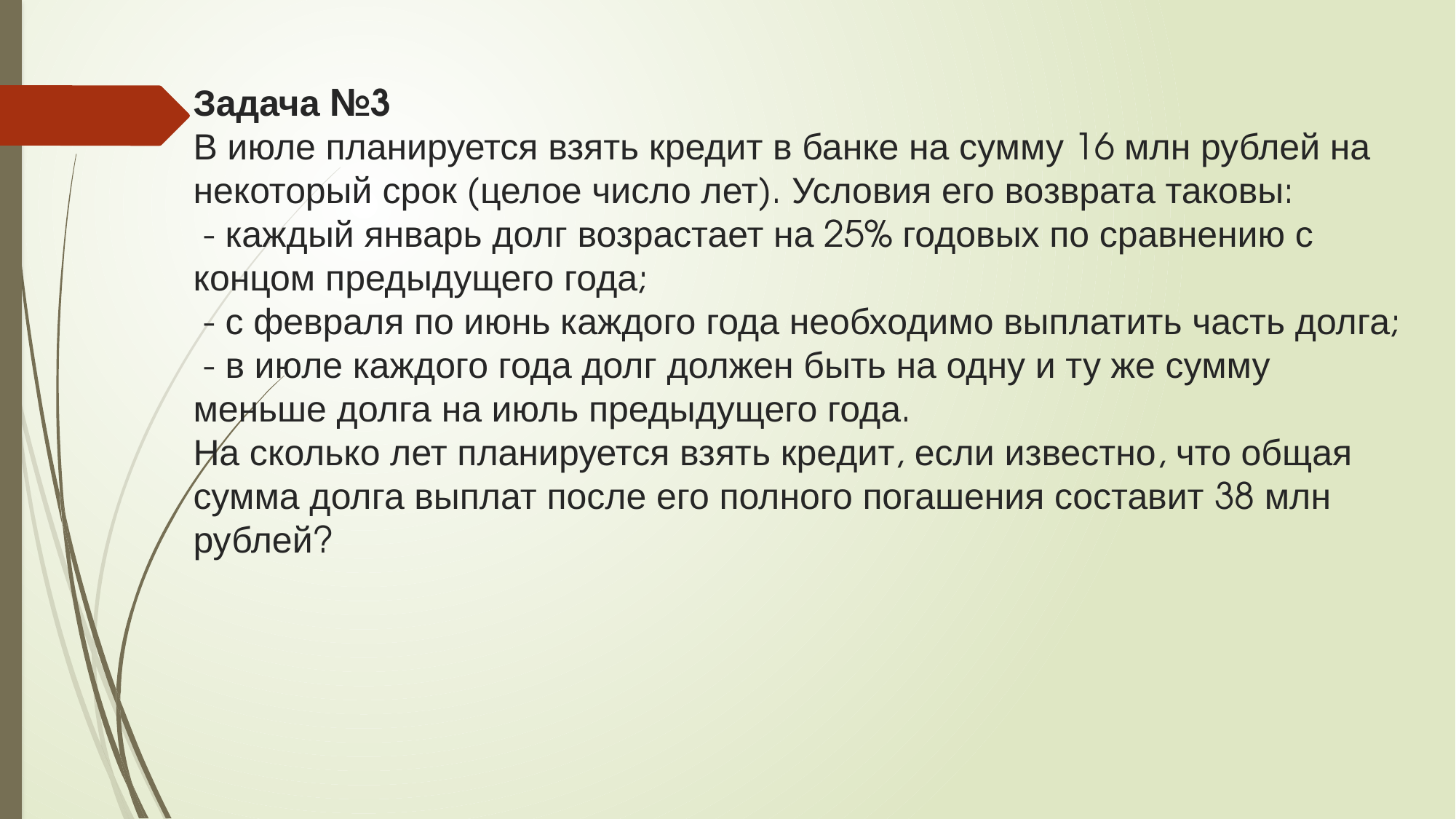

# Задача №3 В июле планируется взять кредит в банке на сумму 16 млн рублей на некоторый срок (целое число лет). Условия его возврата таковы: - каждый январь долг возрастает на 25% годовых по сравнению с концом предыдущего года; - с февраля по июнь каждого года необходимо выплатить часть долга; - в июле каждого года долг должен быть на одну и ту же сумму меньше долга на июль предыдущего года. На сколько лет планируется взять кредит, если известно, что общая сумма долга выплат после его полного погашения составит 38 млн рублей?